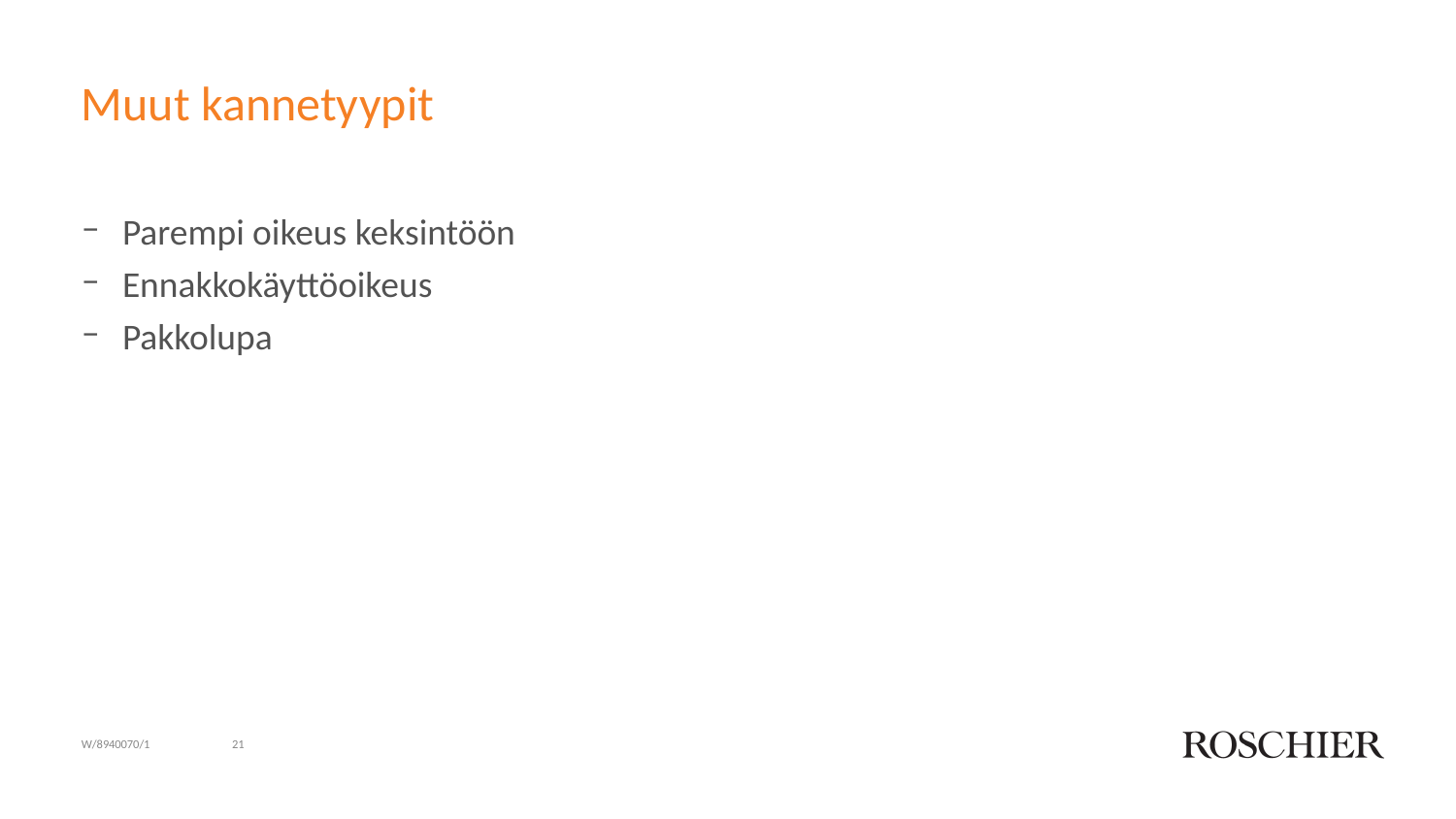

# Muut kannetyypit
Parempi oikeus keksintöön
Ennakkokäyttöoikeus
Pakkolupa

W/8940070/1
21